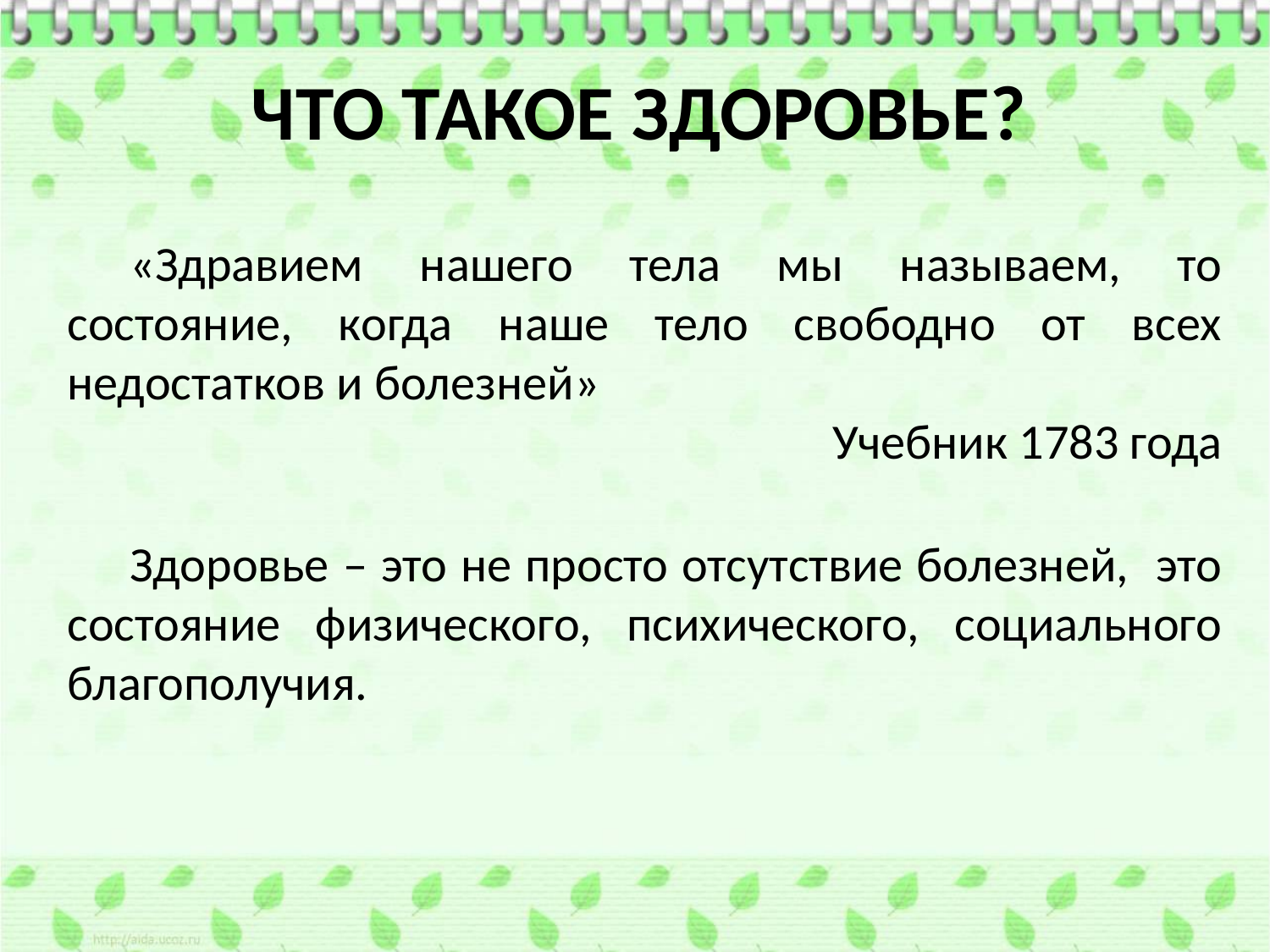

ЧТО ТАКОЕ ЗДОРОВЬЕ?
«Здравием нашего тела мы называем, то состояние, когда наше тело свободно от всех недостатков и болезней»
Учебник 1783 года
Здоровье – это не просто отсутствие болезней,  это состояние физического, психического, социального благополучия.